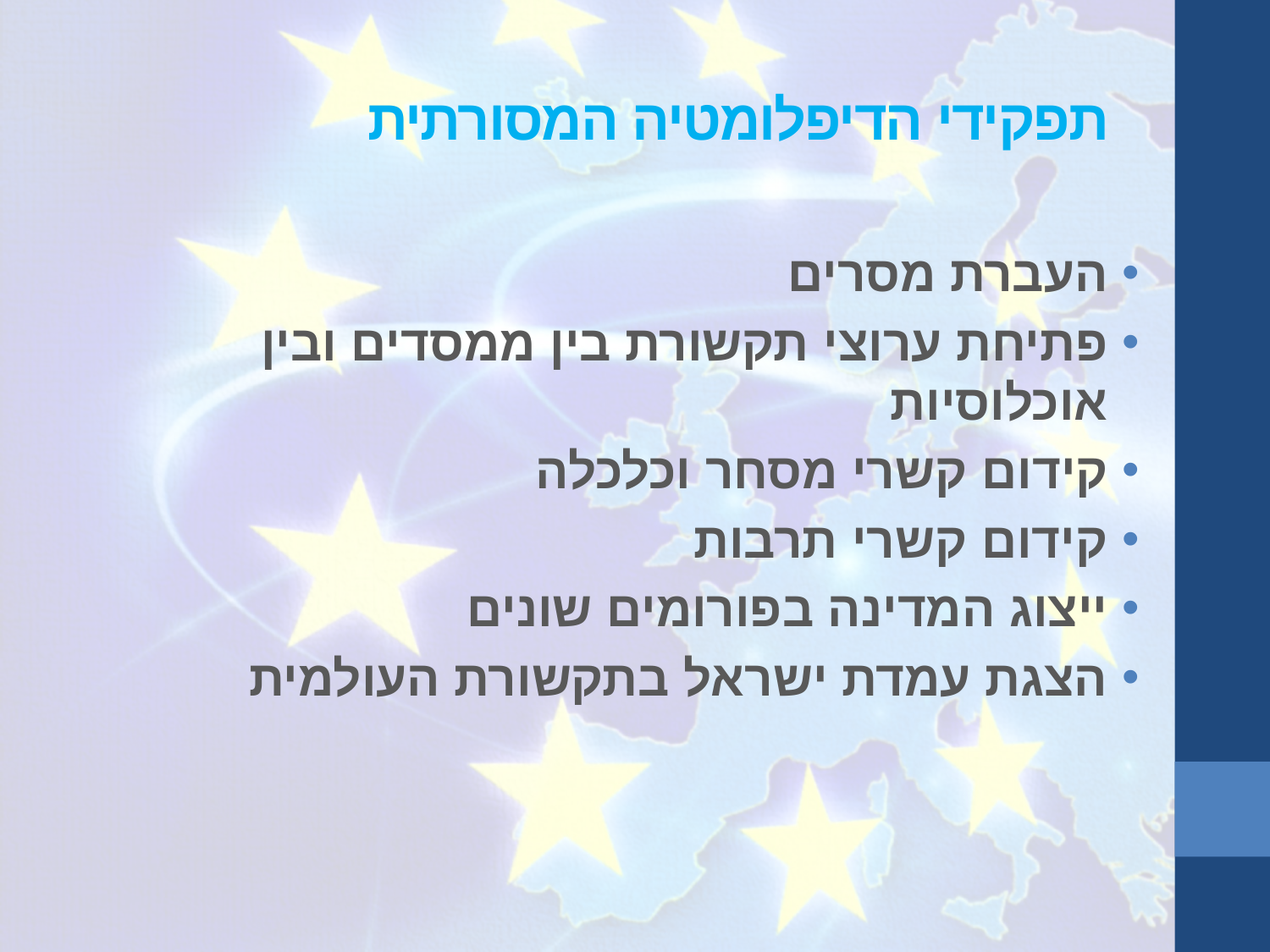

# תפקידי הדיפלומטיה המסורתית

העברת מסרים
פתיחת ערוצי תקשורת בין ממסדים ובין אוכלוסיות
קידום קשרי מסחר וכלכלה
קידום קשרי תרבות
ייצוג המדינה בפורומים שונים
הצגת עמדת ישראל בתקשורת העולמית